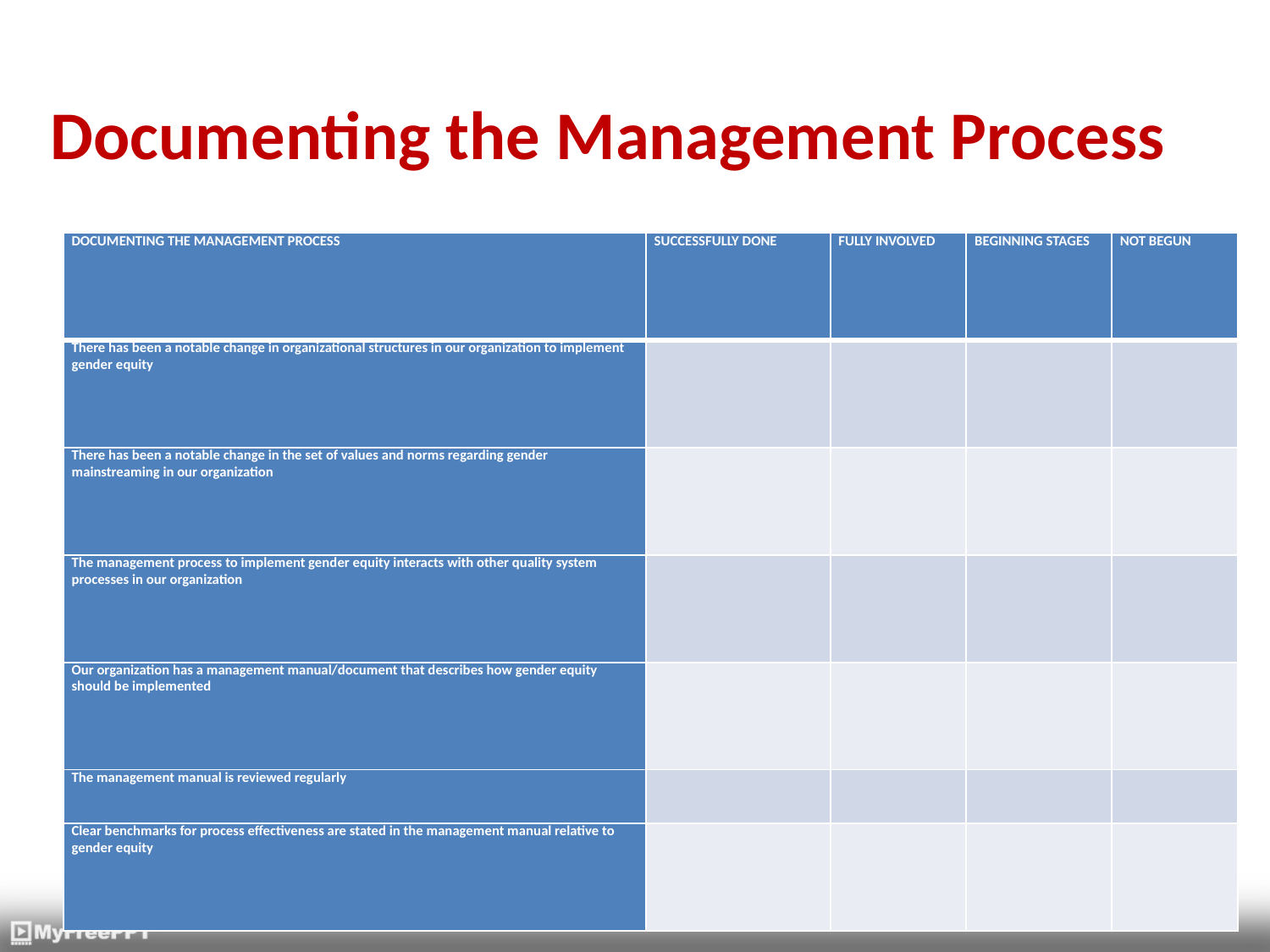

# Documenting the Management Process
| DOCUMENTING THE MANAGEMENT PROCESS | SUCCESSFULLY DONE | FULLY INVOLVED | BEGINNING STAGES | NOT BEGUN |
| --- | --- | --- | --- | --- |
| There has been a notable change in organizational structures in our organization to implement gender equity |  |  |  |  |
| There has been a notable change in the set of values and norms regarding gender mainstreaming in our organization |  |  |  |  |
| The management process to implement gender equity interacts with other quality system processes in our organization |  |  |  |  |
| Our organization has a management manual/document that describes how gender equity should be implemented |  |  |  |  |
| The management manual is reviewed regularly |  |  |  |  |
| Clear benchmarks for process effectiveness are stated in the management manual relative to gender equity |  |  |  |  |